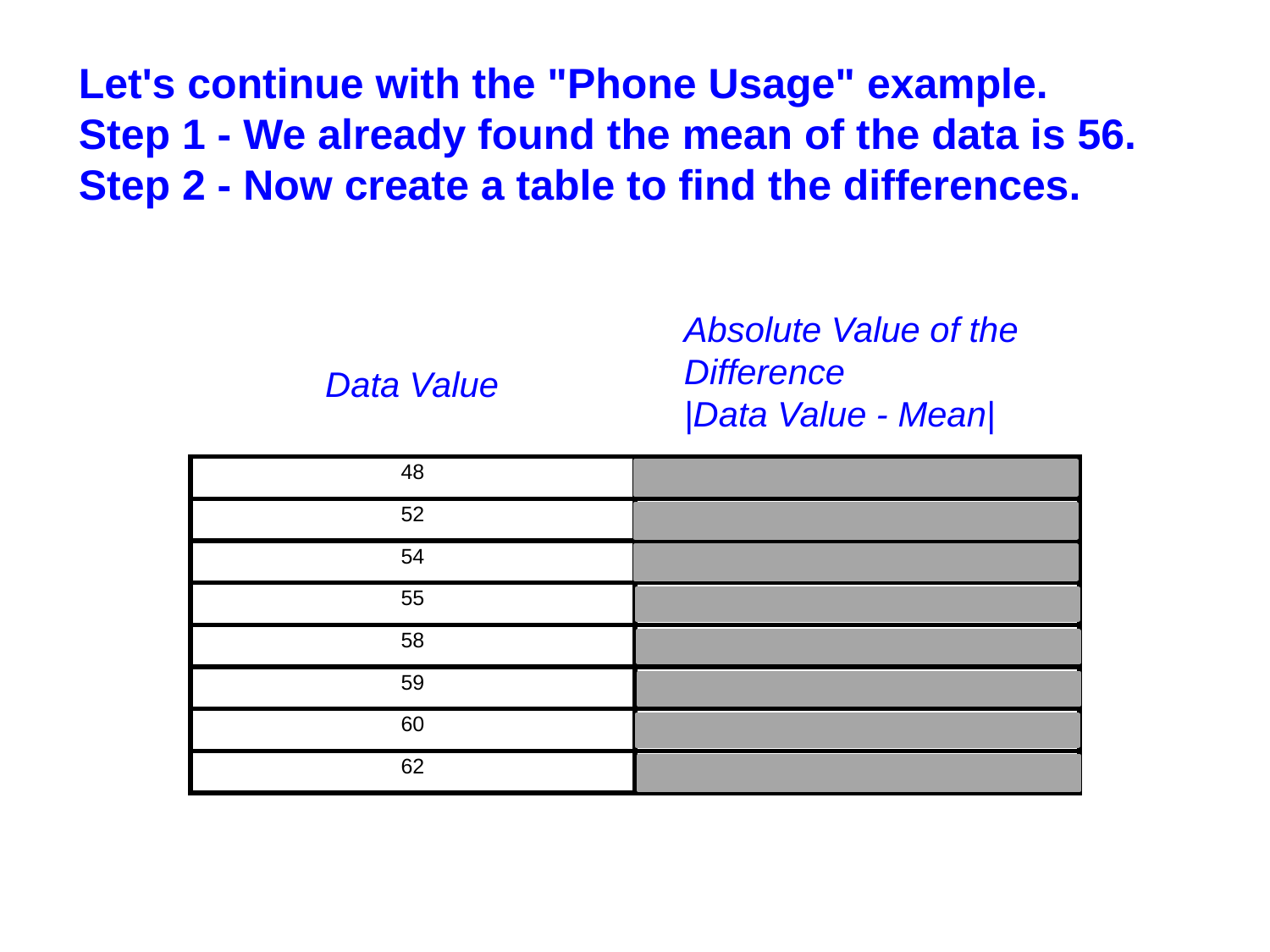

Let's continue with the "Phone Usage" example.
Step 1 - We already found the mean of the data is 56.
Step 2 - Now create a table to find the differences.
Absolute Value of the Difference
|Data Value - Mean|
Data Value
| 48 | 8 |
| --- | --- |
| 52 | 4 |
| 54 | 2 |
| 55 | 1 |
| 58 | 2 |
| 59 | 3 |
| 60 | 4 |
| 62 | 6 |